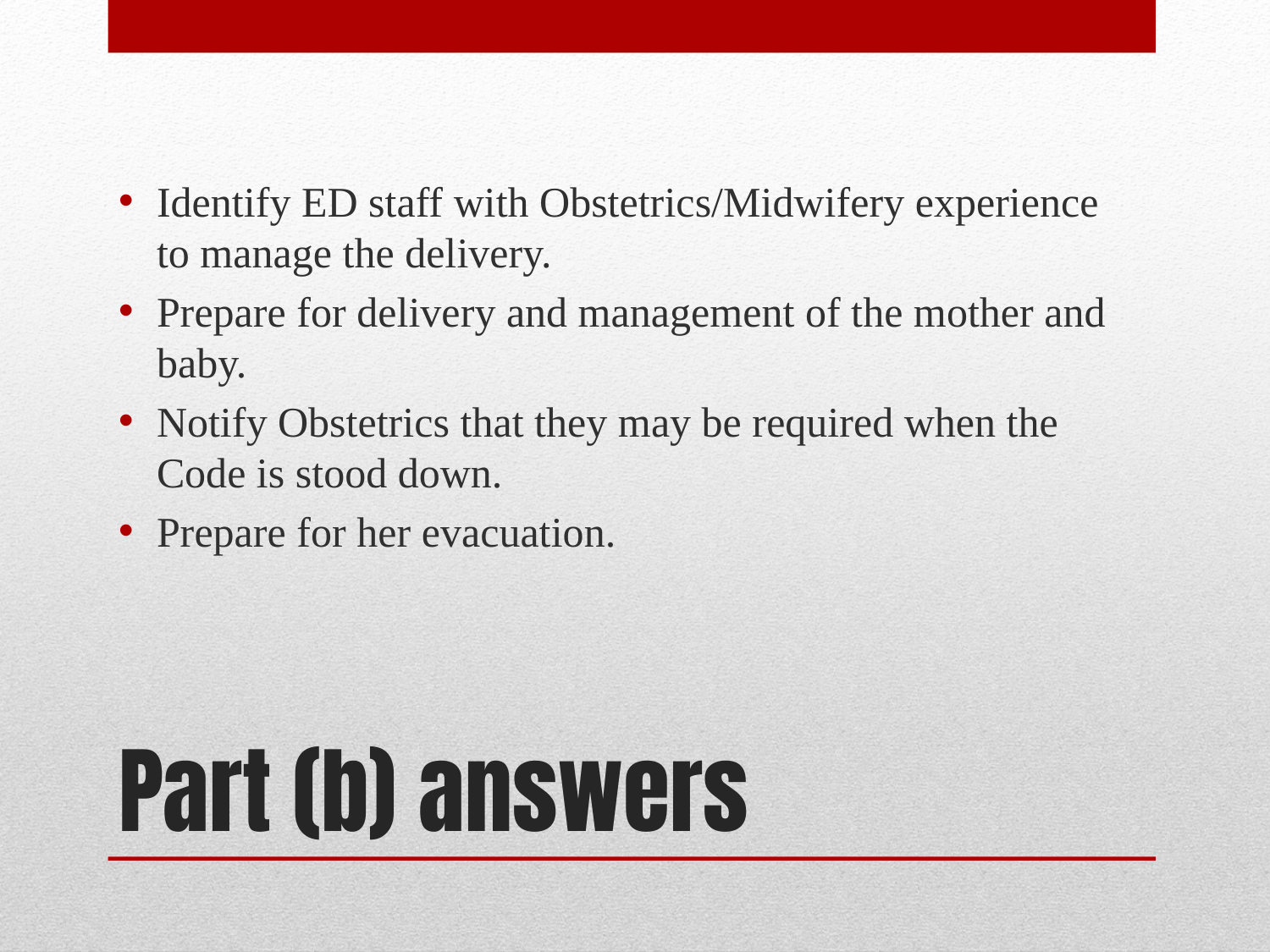

Identify ED staff with Obstetrics/Midwifery experience to manage the delivery.
Prepare for delivery and management of the mother and baby.
Notify Obstetrics that they may be required when the Code is stood down.
Prepare for her evacuation.
# Part (b) answers